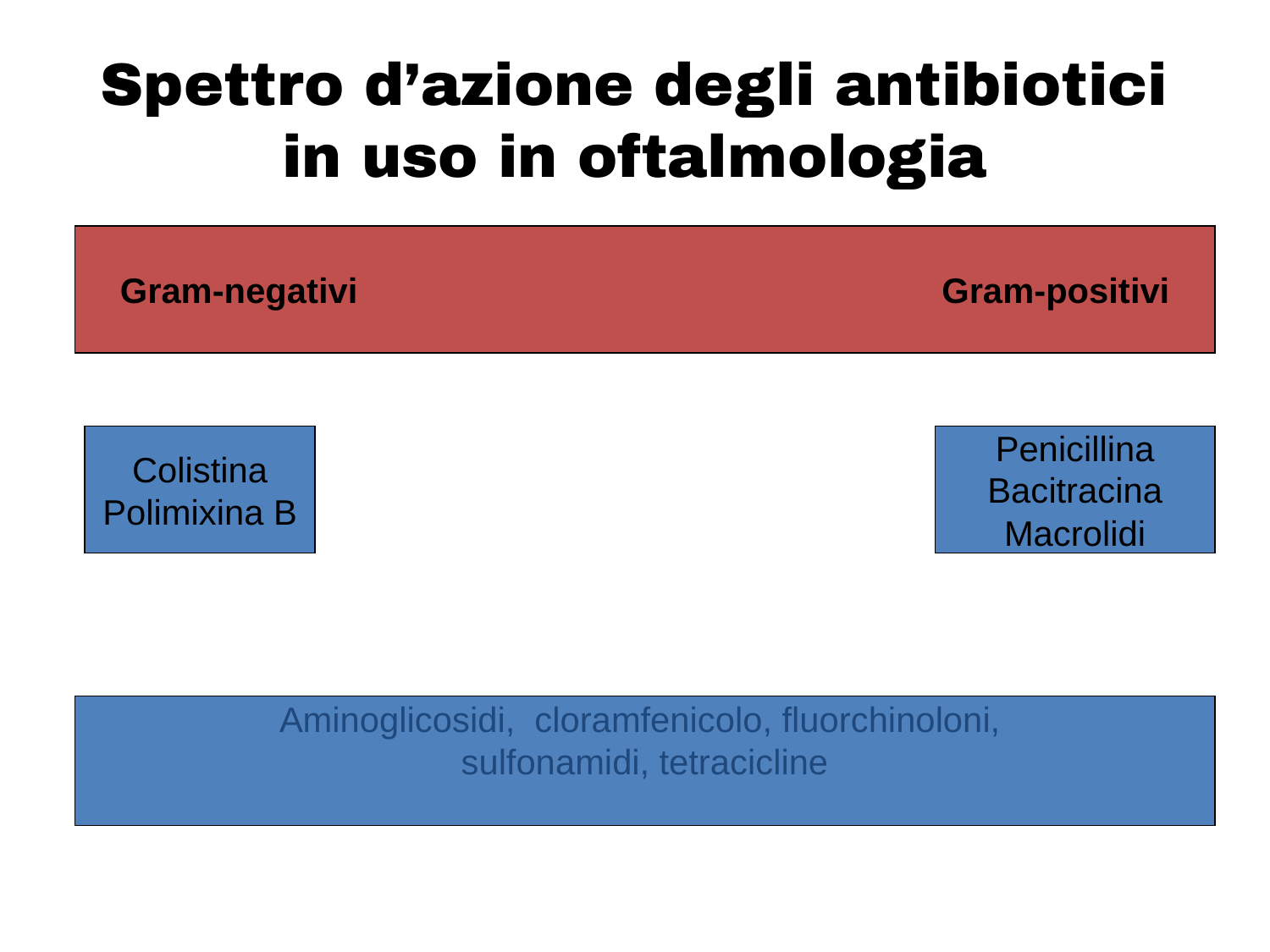

Spettro d’azione degli antibiotici in uso in oftalmologia
Gram-negativi                                                            Gram-positivi
Colistina
Polimixina B
Penicillina
Bacitracina
Macrolidi
Aminoglicosidi,  cloramfenicolo, fluorchinoloni,
sulfonamidi, tetracicline